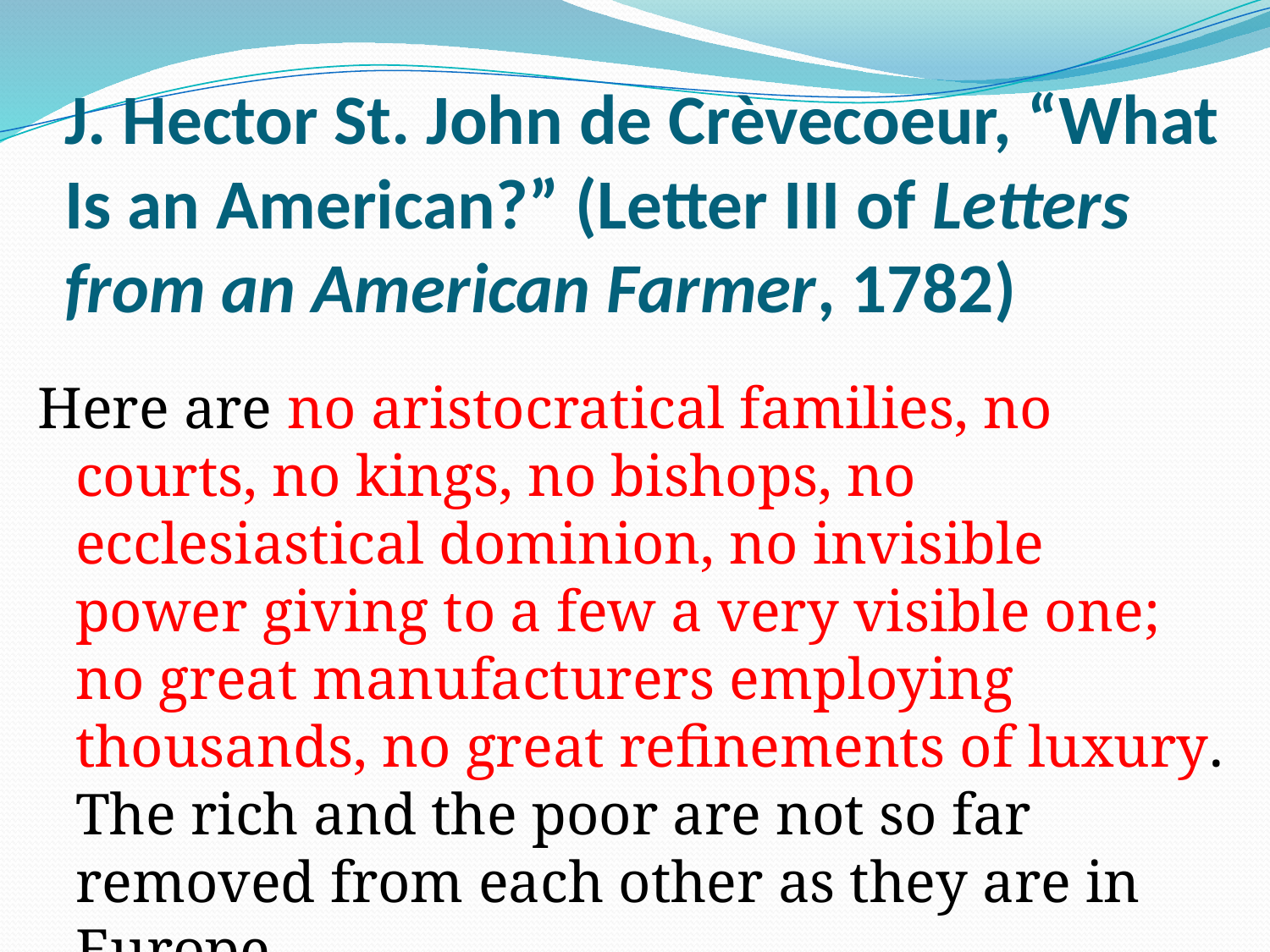

# J. Hector St. John de Crèvecoeur, “What Is an American?” (Letter III of Letters from an American Farmer, 1782)
Here are no aristocratical families, no courts, no kings, no bishops, no ecclesiastical dominion, no invisible power giving to a few a very visible one; no great manufacturers employing thousands, no great refinements of luxury. The rich and the poor are not so far removed from each other as they are in Europe.